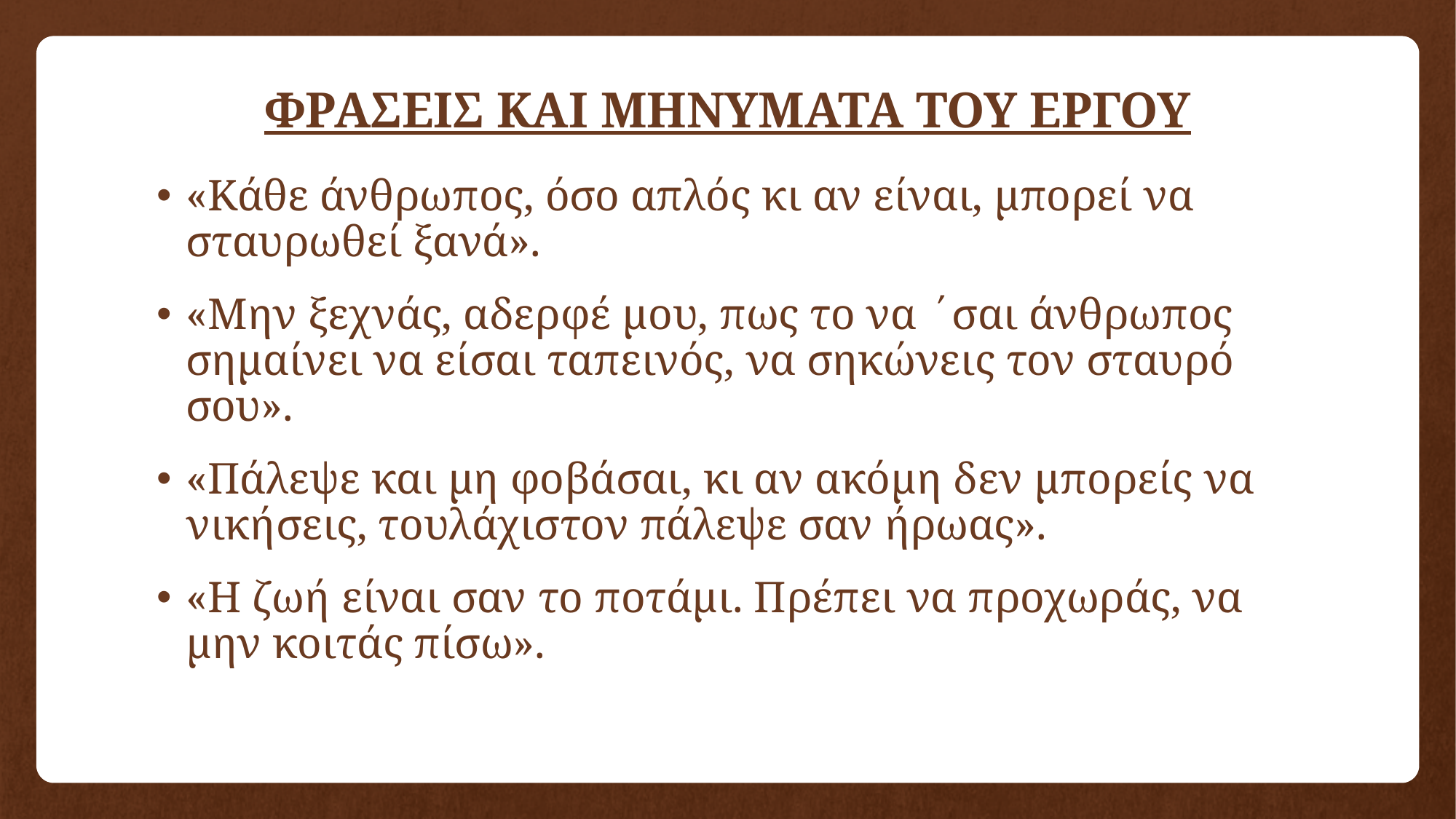

# ΦΡΑΣΕΙΣ ΚΑΙ ΜΗΝΥΜΑΤΑ ΤΟΥ ΕΡΓΟΥ
«Κάθε άνθρωπος, όσο απλός κι αν είναι, μπορεί να σταυρωθεί ξανά».
«Μην ξεχνάς, αδερφέ μου, πως το να ΄σαι άνθρωπος σημαίνει να είσαι ταπεινός, να σηκώνεις τον σταυρό σου».
«Πάλεψε και μη φοβάσαι, κι αν ακόμη δεν μπορείς να νικήσεις, τουλάχιστον πάλεψε σαν ήρωας».
«Η ζωή είναι σαν το ποτάμι. Πρέπει να προχωράς, να μην κοιτάς πίσω».